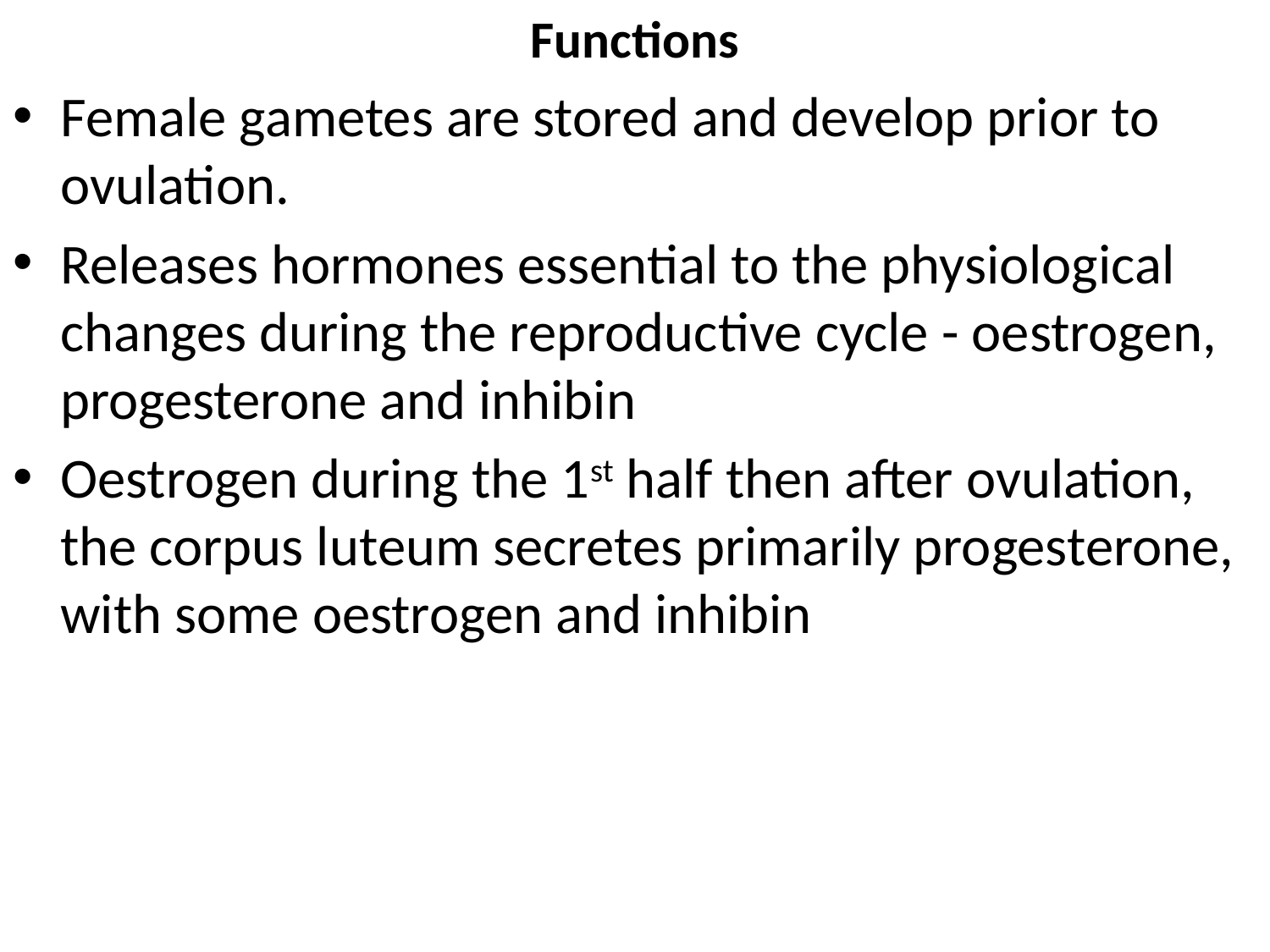

# Functions
Female gametes are stored and develop prior to ovulation.
Releases hormones essential to the physiological changes during the reproductive cycle - oestrogen, progesterone and inhibin
Oestrogen during the 1st half then after ovulation, the corpus luteum secretes primarily progesterone, with some oestrogen and inhibin